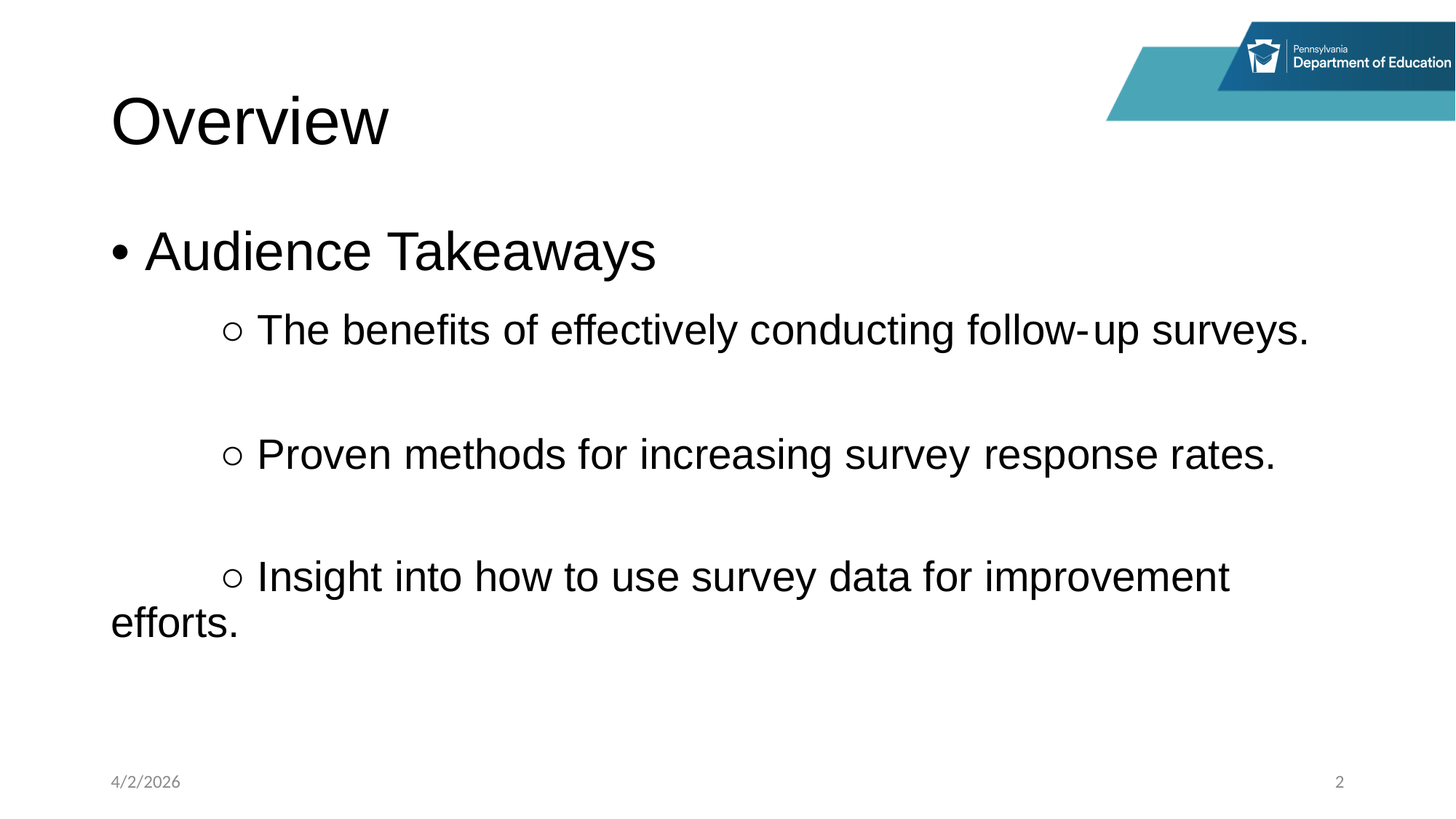

# Overview
• Audience Takeaways
	○ The benefits of effectively conducting follow-	up surveys.

	○ Proven methods for increasing survey 	response rates.

	○ Insight into how to use survey data for improvement 	efforts.
4/2/2026
2